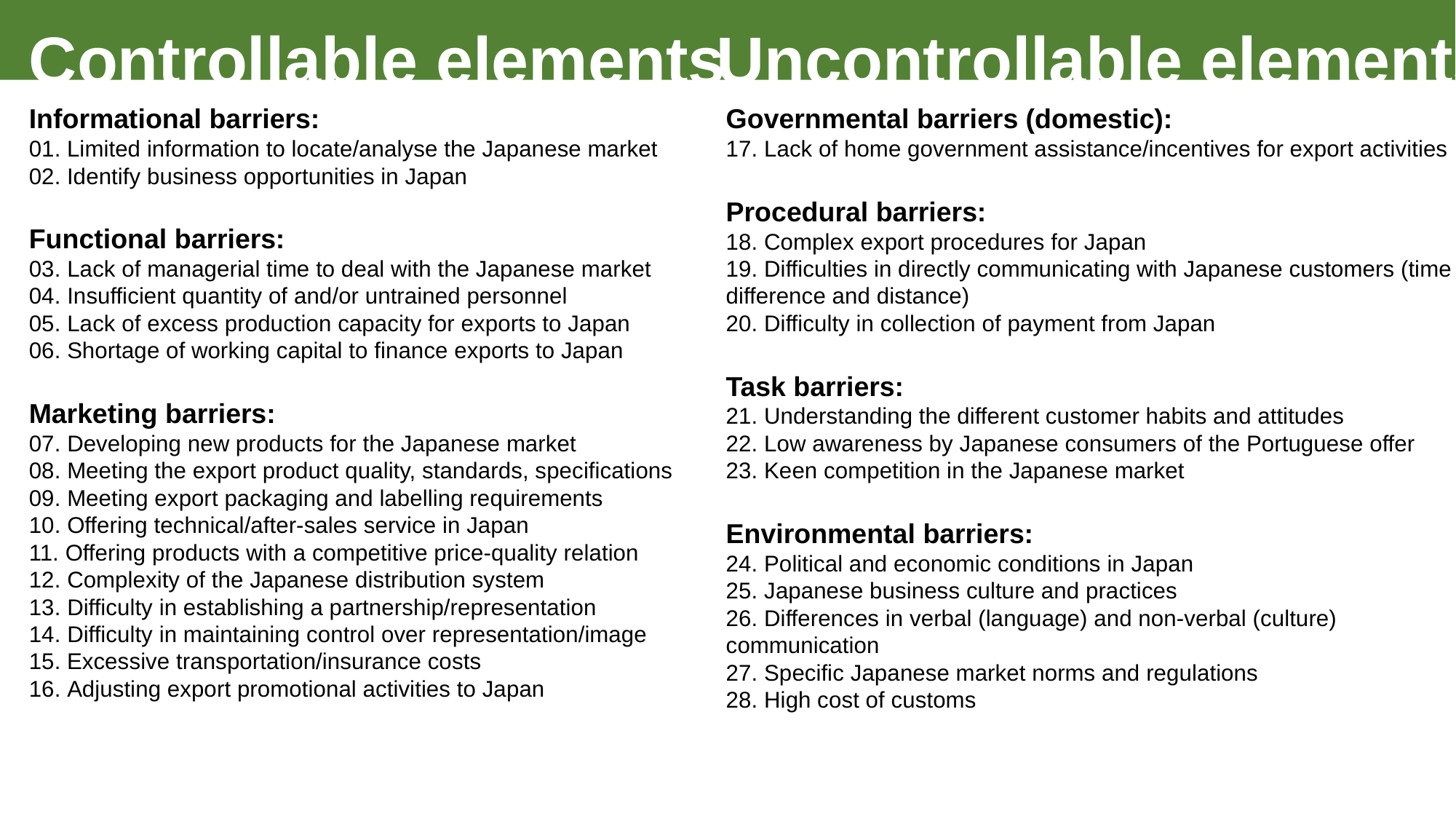

Uncontrollable elements
# Controllable elements
Informational barriers:
01. Limited information to locate/analyse the Japanese market
02. Identify business opportunities in Japan

Functional barriers:
03. Lack of managerial time to deal with the Japanese market
04. Insufficient quantity of and/or untrained personnel
05. Lack of excess production capacity for exports to Japan
06. Shortage of working capital to finance exports to Japan

Marketing barriers:
07. Developing new products for the Japanese market
08. Meeting the export product quality, standards, specifications
09. Meeting export packaging and labelling requirements
10. Offering technical/after-sales service in Japan
11. Offering products with a competitive price-quality relation
12. Complexity of the Japanese distribution system
13. Difficulty in establishing a partnership/representation
14. Difficulty in maintaining control over representation/image
15. Excessive transportation/insurance costs
16. Adjusting export promotional activities to Japan

Governmental barriers (domestic):
17. Lack of home government assistance/incentives for export activities

Procedural barriers:
18. Complex export procedures for Japan
19. Difficulties in directly communicating with Japanese customers (time difference and distance)
20. Difficulty in collection of payment from Japan

Task barriers:
21. Understanding the different customer habits and attitudes
22. Low awareness by Japanese consumers of the Portuguese offer
23. Keen competition in the Japanese market

Environmental barriers:
24. Political and economic conditions in Japan
25. Japanese business culture and practices
26. Differences in verbal (language) and non-verbal (culture) communication
27. Specific Japanese market norms and regulations
28. High cost of customs